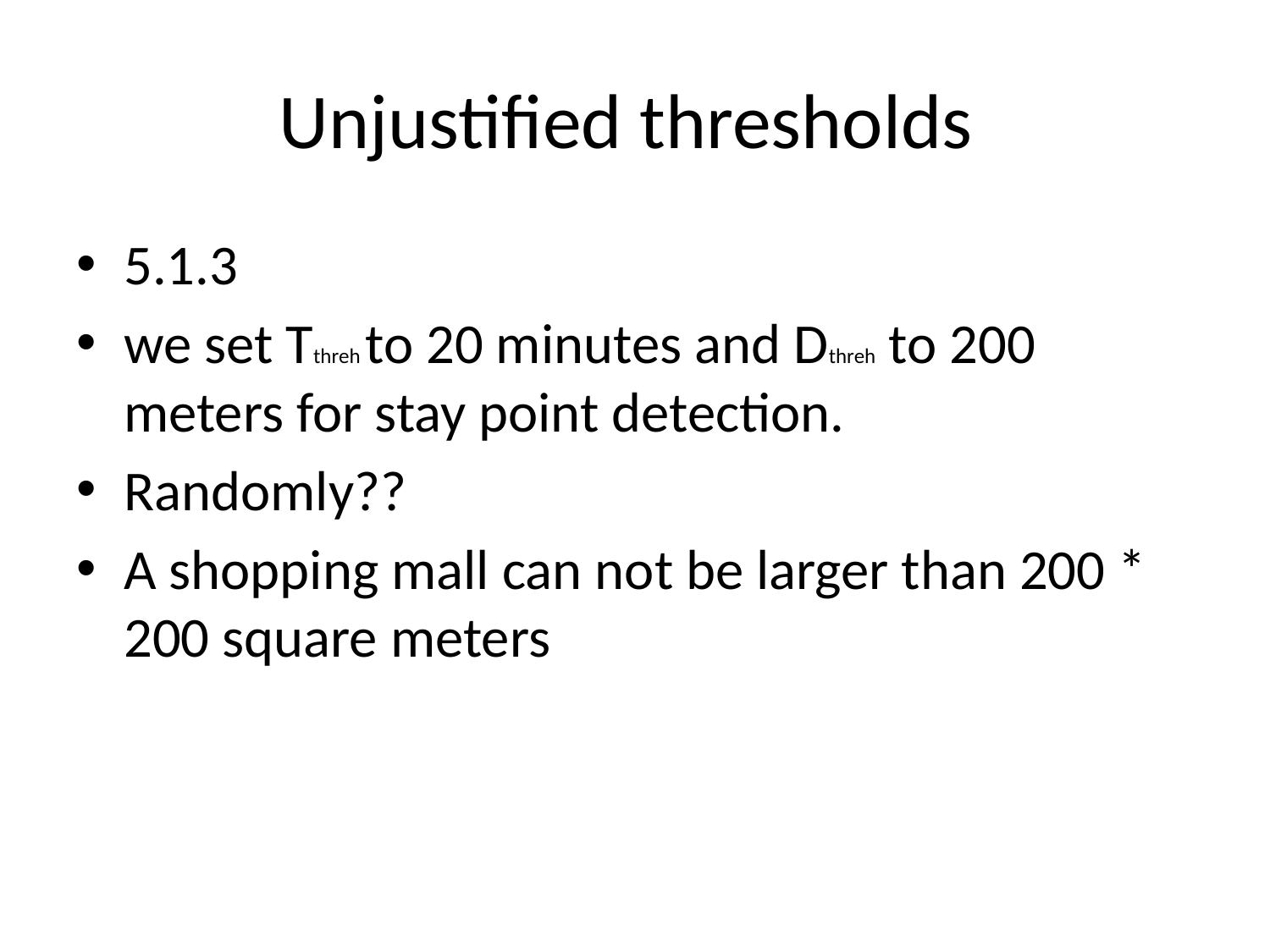

# Unjustified thresholds
5.1.3
we set Tthreh to 20 minutes and Dthreh to 200 meters for stay point detection.
Randomly??
A shopping mall can not be larger than 200 * 200 square meters